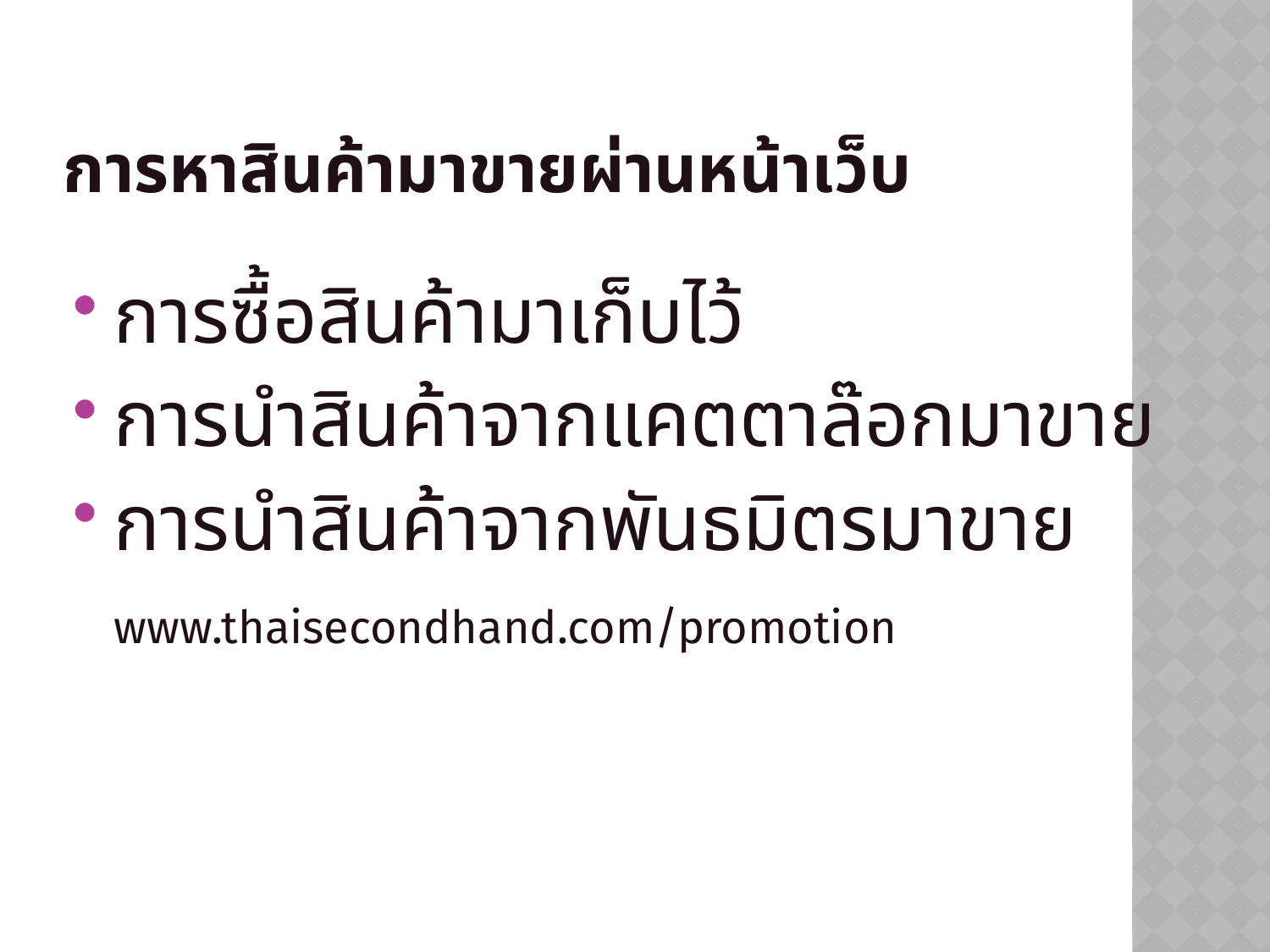

# การหาสินค้ามาขายผ่านหน้าเว็บ
การซื้อสินค้ามาเก็บไว้
การนำสินค้าจากแคตตาล๊อกมาขาย
การนำสินค้าจากพันธมิตรมาขาย
www.thaisecondhand.com/promotion